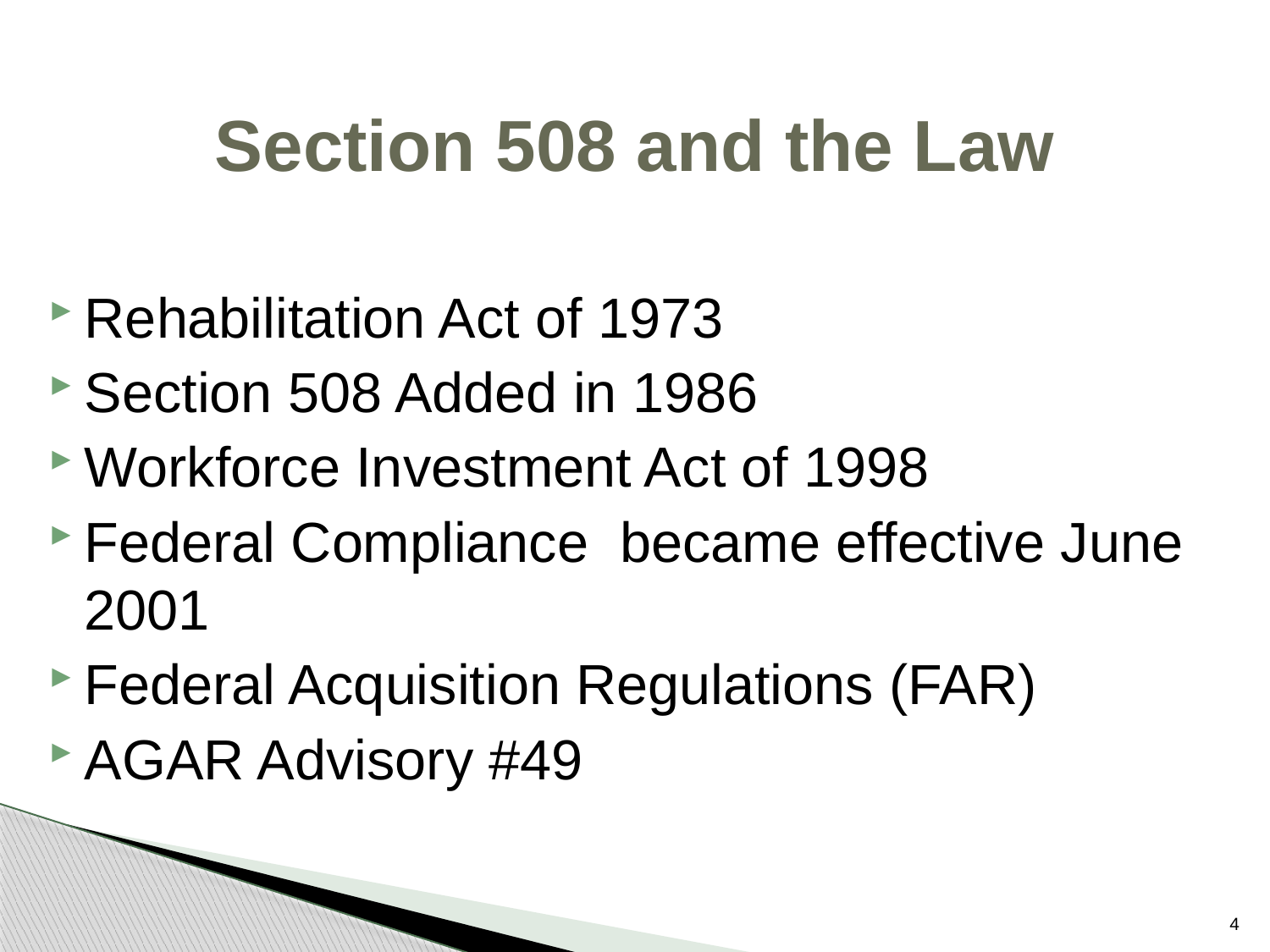

# Section 508 and the Law
Rehabilitation Act of 1973
Section 508 Added in 1986
Workforce Investment Act of 1998
Federal Compliance  became effective June 2001
Federal Acquisition Regulations (FAR)
AGAR Advisory #49

4